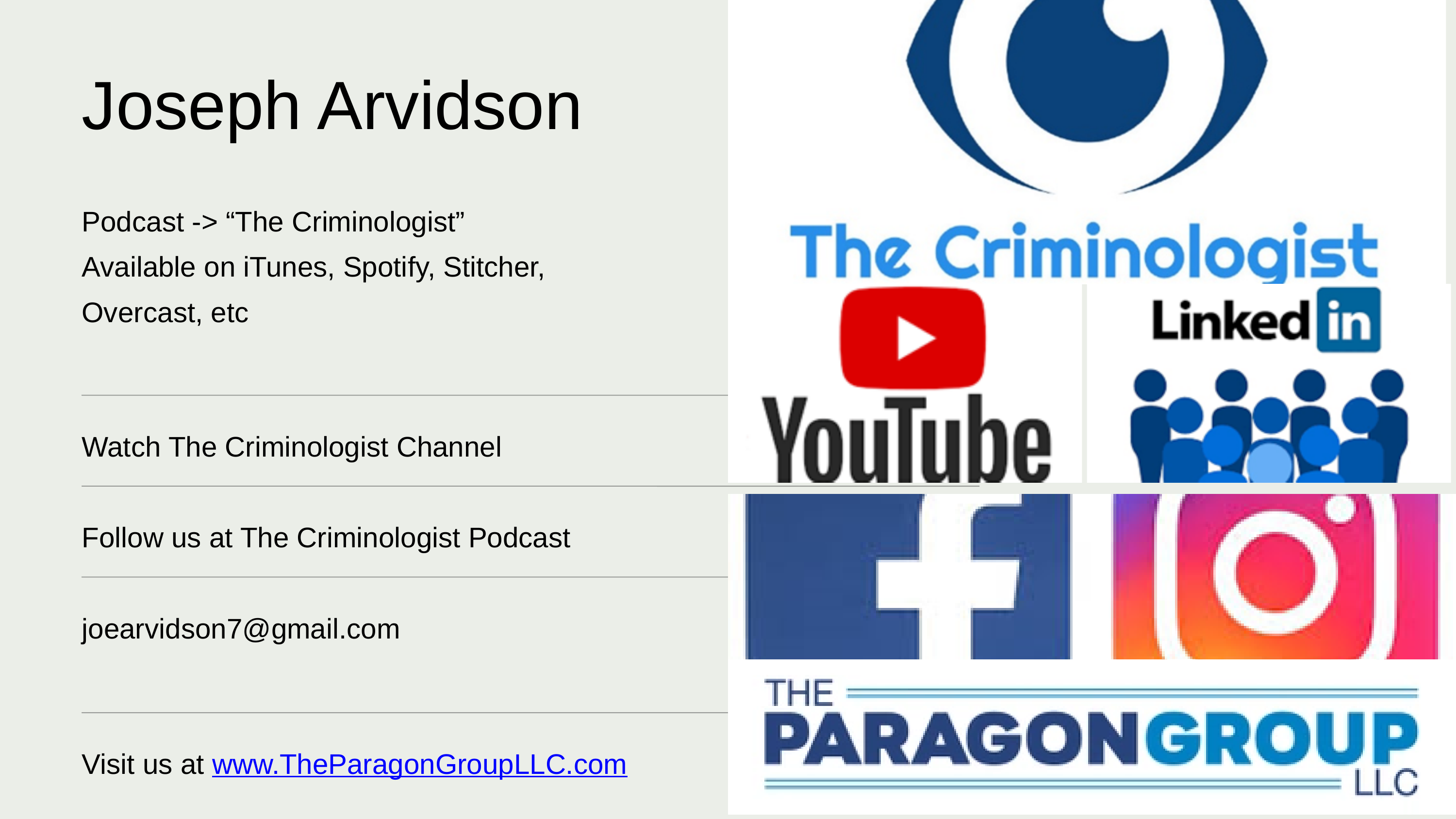

Joseph Arvidson
Podcast -> “The Criminologist”
Available on iTunes, Spotify, Stitcher,
Overcast, etc

Watch The Criminologist Channel

Follow us at The Criminologist Podcast

joearvidson7@gmail.com

Visit us at www.TheParagonGroupLLC.com